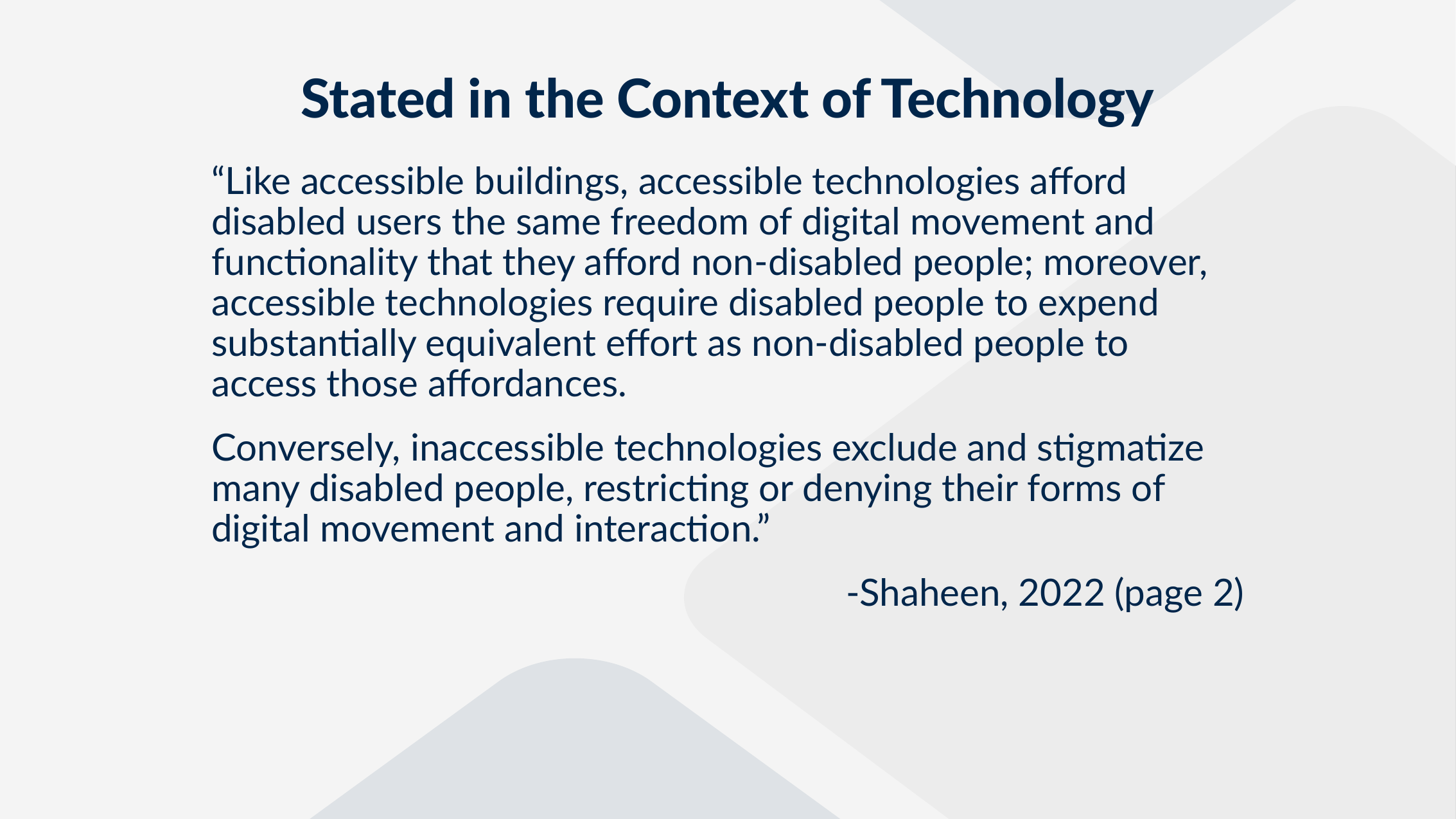

# Stated in the Context of Technology
“Like accessible buildings, accessible technologies afford disabled users the same freedom of digital movement and functionality that they afford non-disabled people; moreover, accessible technologies require disabled people to expend substantially equivalent effort as non-disabled people to access those affordances.
Conversely, inaccessible technologies exclude and stigmatize many disabled people, restricting or denying their forms of digital movement and interaction.”
-Shaheen, 2022 (page 2)